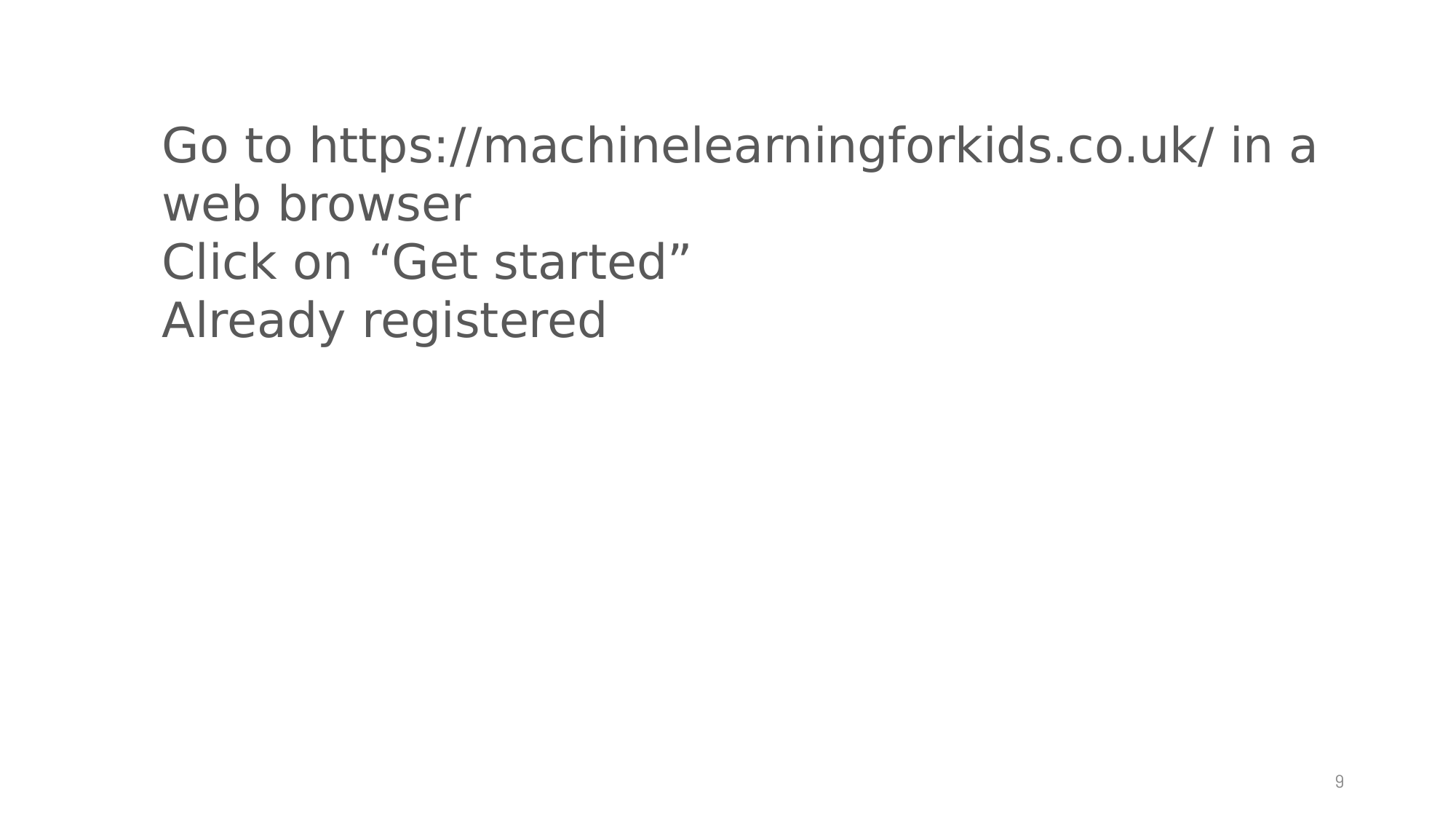

Go to https://machinelearningforkids.co.uk/ in a web browser
Click on “Get started”
Already registered

9